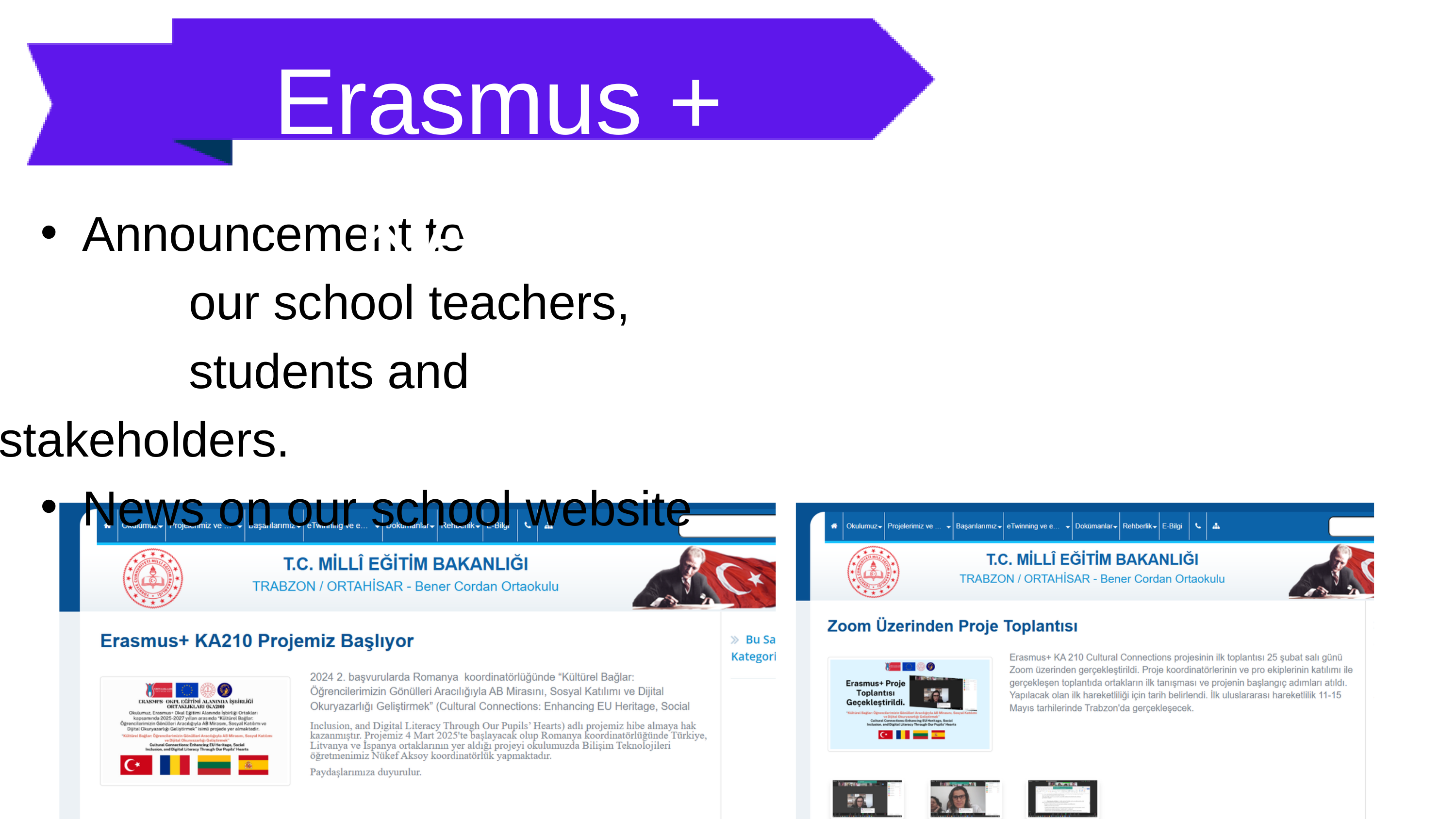

Erasmus + KA210
eTwinning Projects
Announcement to
              our school teachers,
              students and stakeholders.
News on our school website